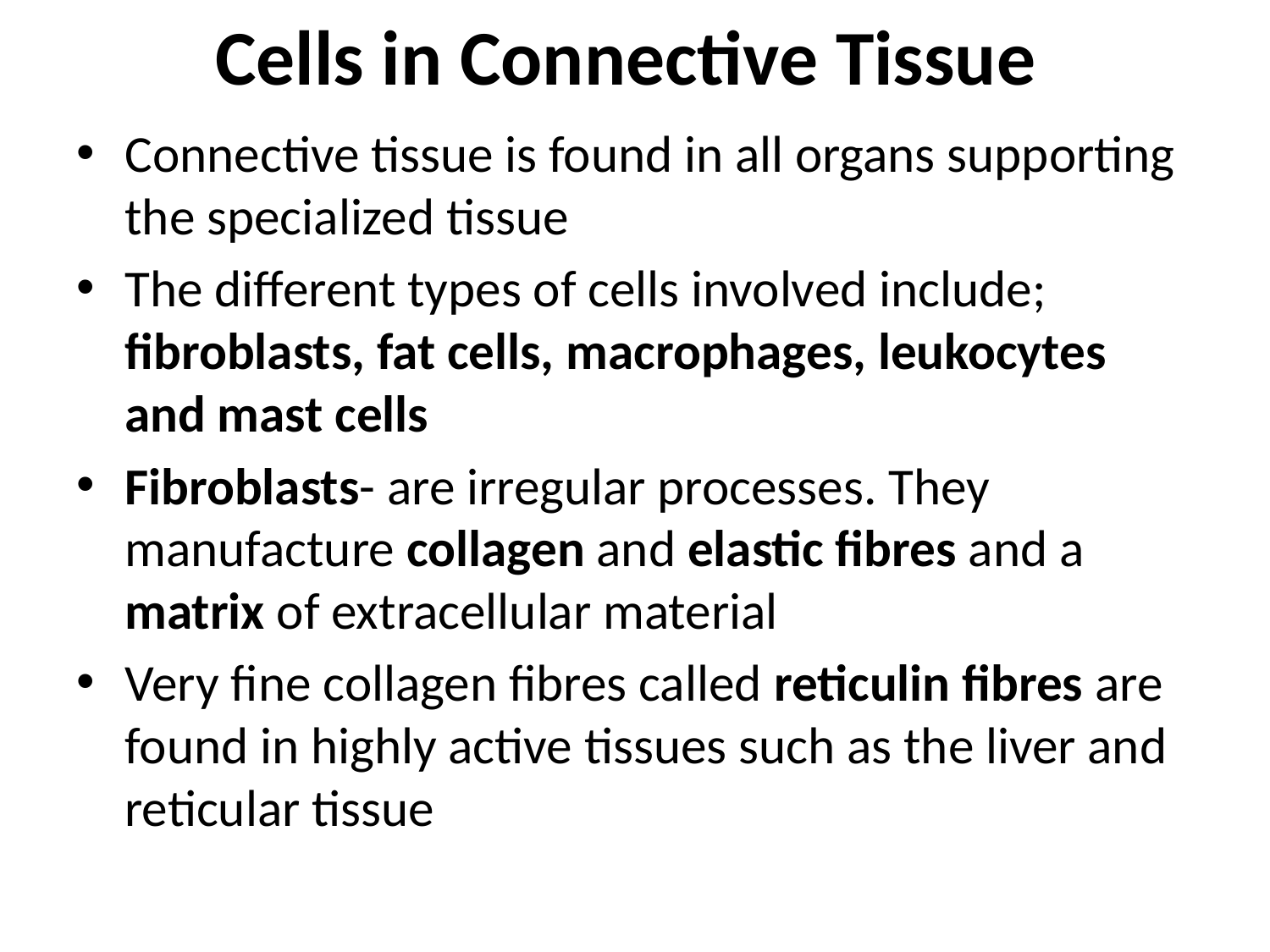

# Cells in Connective Tissue
Connective tissue is found in all organs supporting the specialized tissue
The different types of cells involved include; fibroblasts, fat cells, macrophages, leukocytes and mast cells
Fibroblasts- are irregular processes. They manufacture collagen and elastic fibres and a matrix of extracellular material
Very fine collagen fibres called reticulin fibres are found in highly active tissues such as the liver and reticular tissue

7